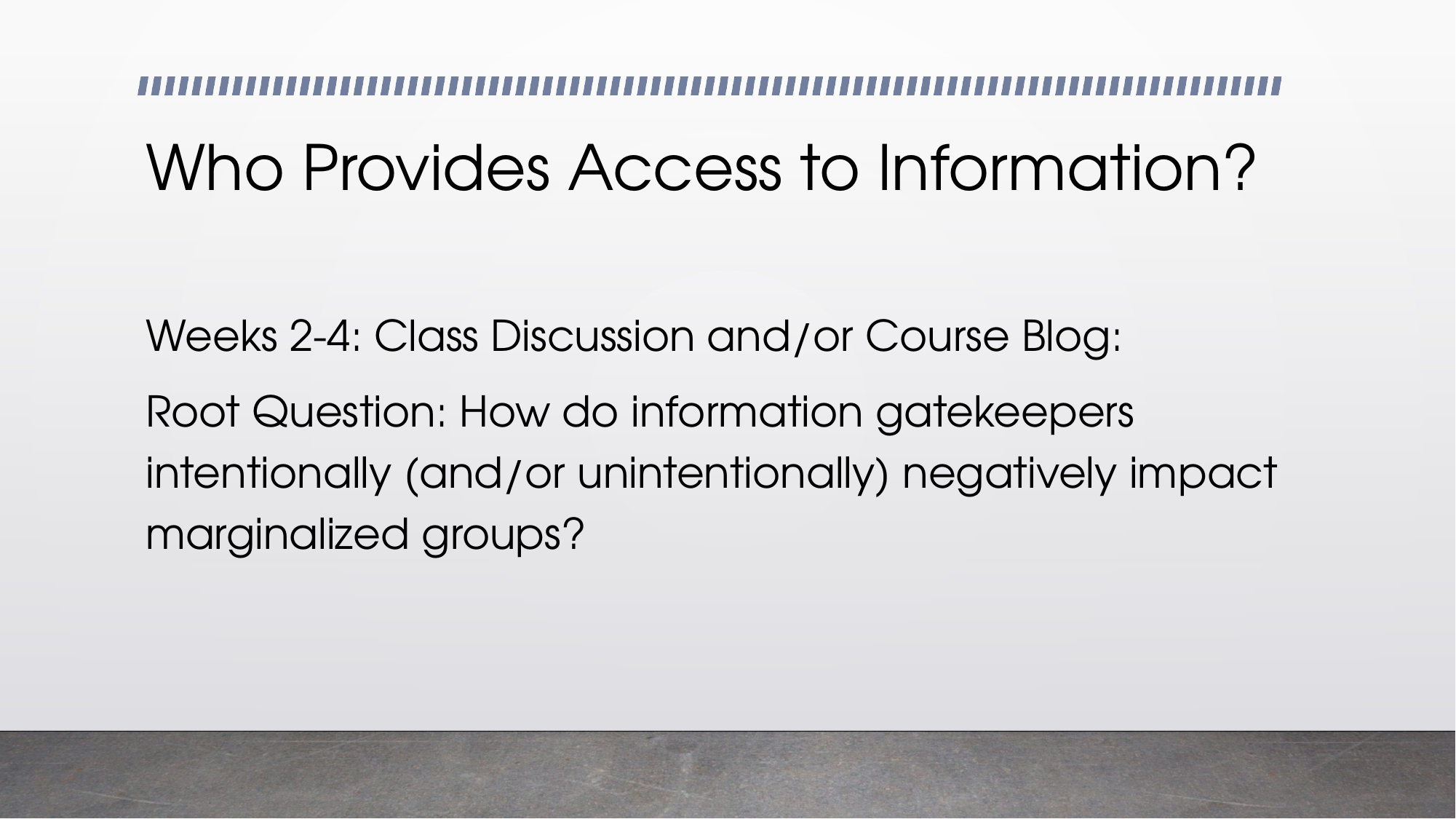

# Who Provides Access to Information?
Weeks 2-4: Class Discussion and/or Course Blog:
Root Question: How do information gatekeepers intentionally (and/or unintentionally) negatively impact marginalized groups?